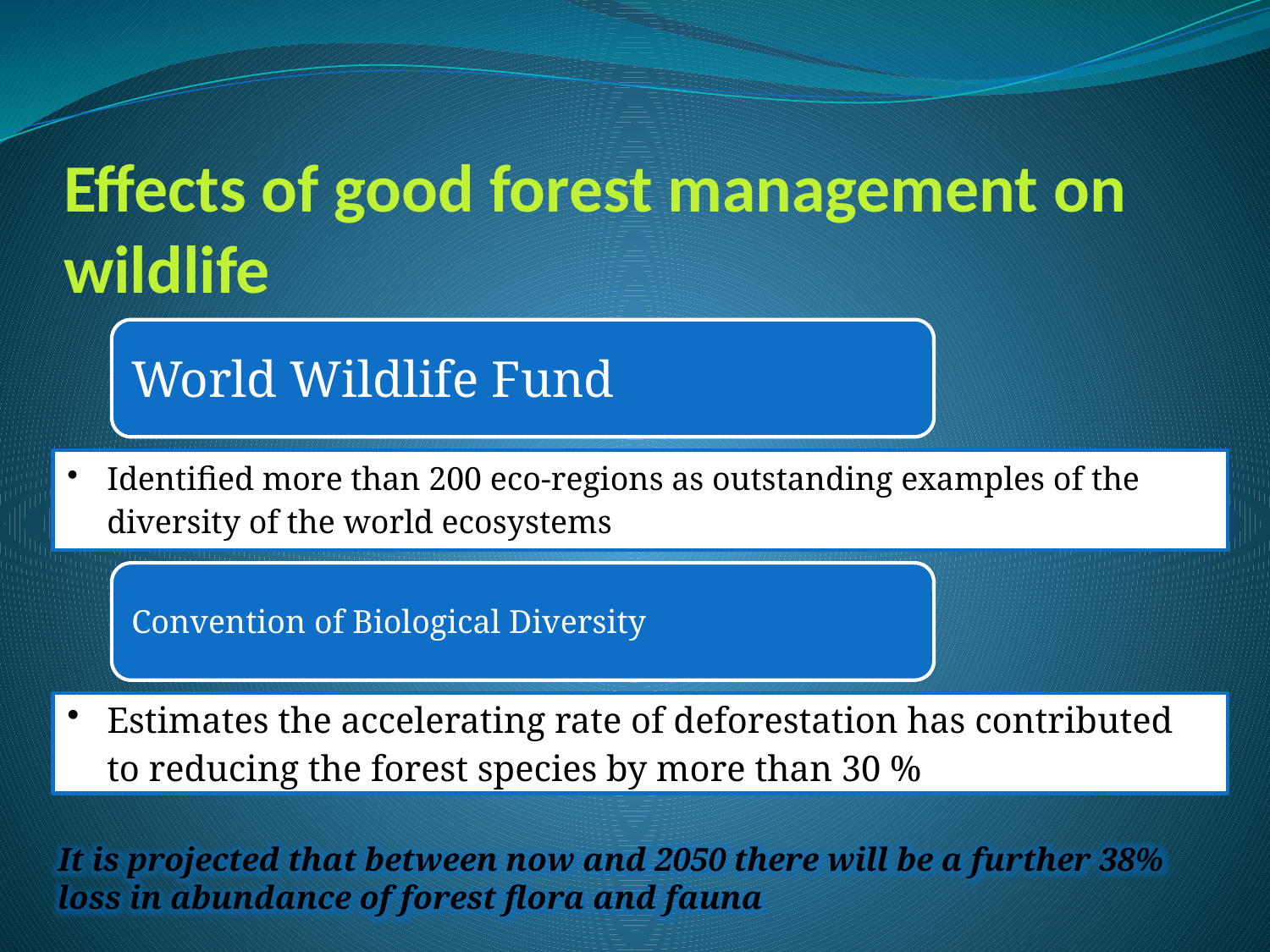

# Effects of good forest management on wildlife
World Wildlife Fund
Convention of Biological Diversity
Identified more than 200 eco-regions as outstanding examples of the diversity of the world ecosystems
Estimates the accelerating rate of deforestation has contributed to reducing the forest species by more than 30 %
It is projected that between now and 2050 there will be a further 38% loss in abundance of forest flora and fauna